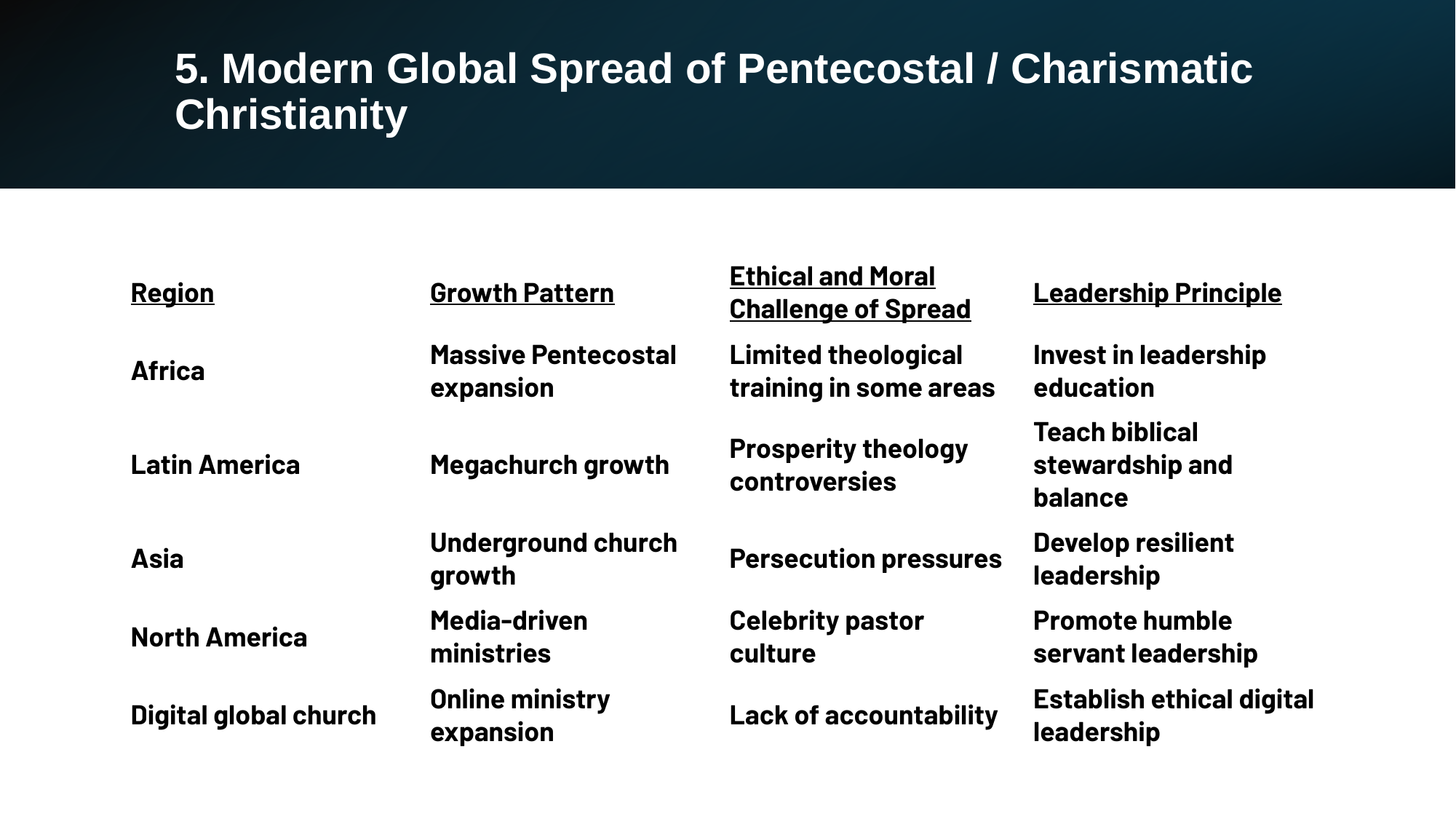

# 5. Modern Global Spread of Pentecostal / Charismatic Christianity

| Region | Growth Pattern | Ethical and Moral Challenge of Spread | Leadership Principle |
| --- | --- | --- | --- |
| Africa | Massive Pentecostal expansion | Limited theological training in some areas | Invest in leadership education |
| Latin America | Megachurch growth | Prosperity theology controversies | Teach biblical stewardship and balance |
| Asia | Underground church growth | Persecution pressures | Develop resilient leadership |
| North America | Media-driven ministries | Celebrity pastor culture | Promote humble servant leadership |
| Digital global church | Online ministry expansion | Lack of accountability | Establish ethical digital leadership |